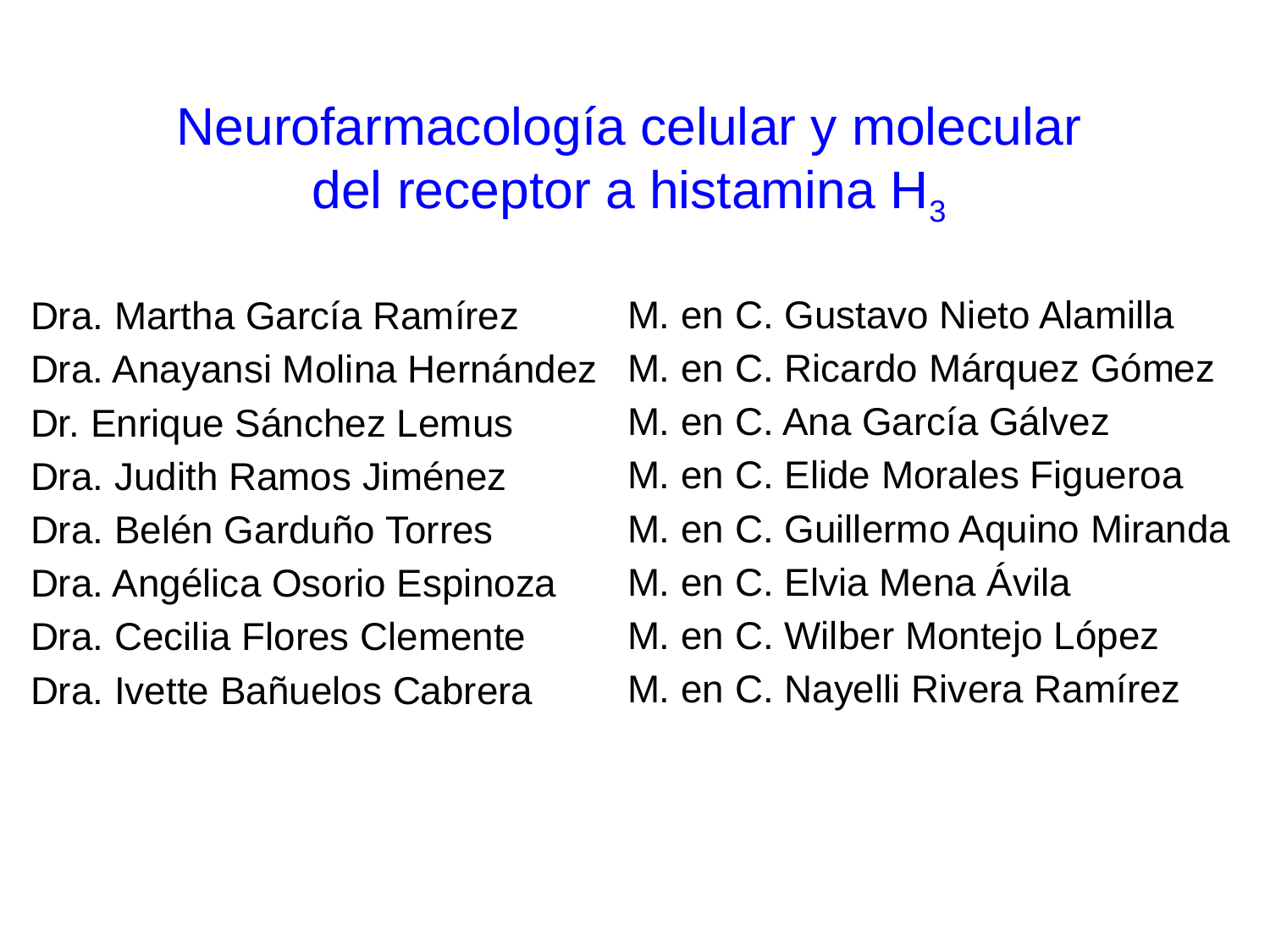

Neurofarmacología celular y molecular
del receptor a histamina H3
M. en C. Gustavo Nieto Alamilla
M. en C. Ricardo Márquez Gómez
M. en C. Ana García Gálvez
M. en C. Elide Morales Figueroa
M. en C. Guillermo Aquino Miranda
M. en C. Elvia Mena Ávila
M. en C. Wilber Montejo López
M. en C. Nayelli Rivera Ramírez
Dra. Martha García Ramírez
Dra. Anayansi Molina Hernández
Dr. Enrique Sánchez Lemus
Dra. Judith Ramos Jiménez
Dra. Belén Garduño Torres
Dra. Angélica Osorio Espinoza
Dra. Cecilia Flores Clemente
Dra. Ivette Bañuelos Cabrera